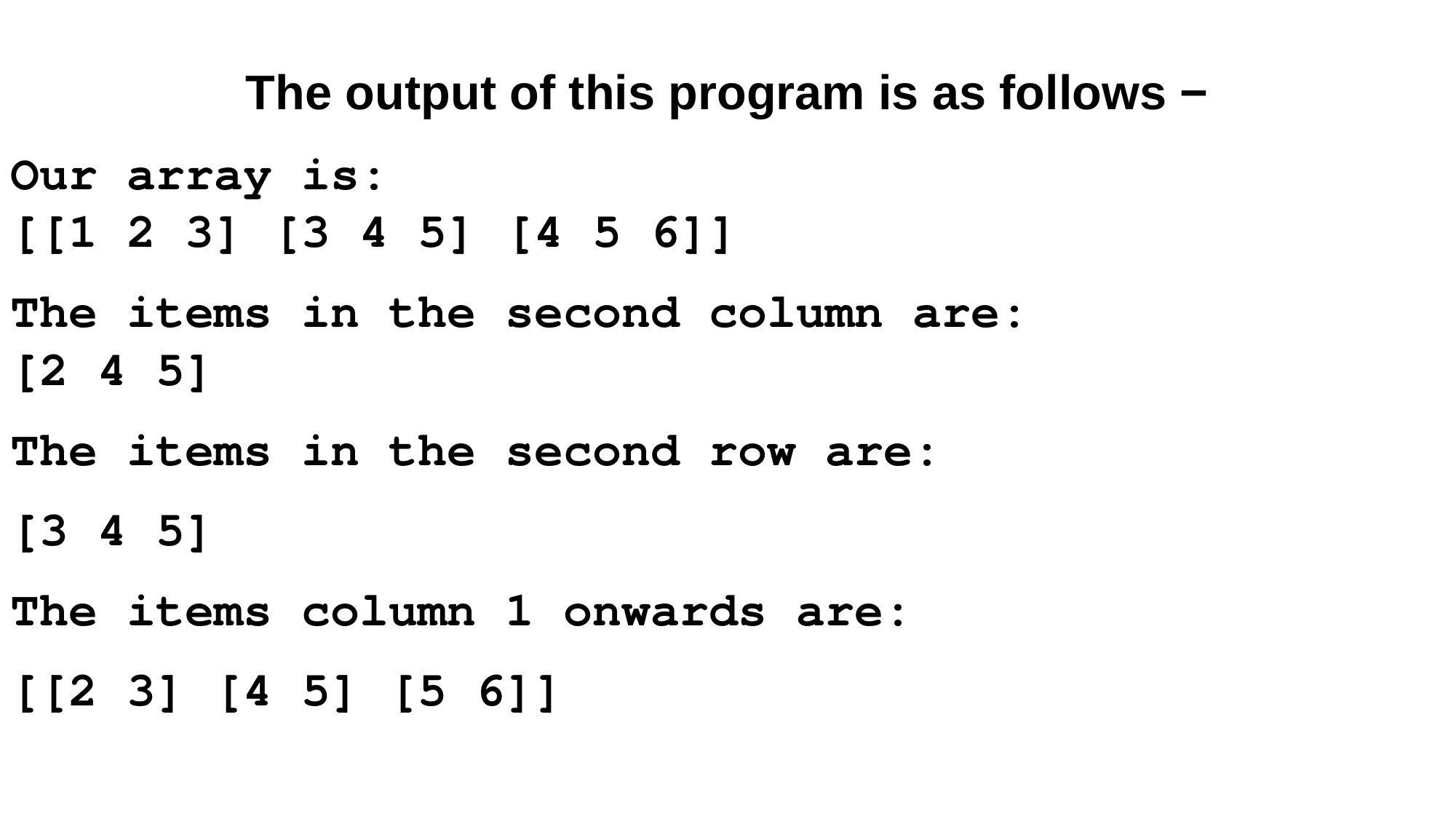

The output of this program is as follows −

Our array is:
[[1 2 3] [3 4 5] [4 5 6]]

The items in the second column are:
[2 4 5]

The items in the second row are:

[3 4 5]

The items column 1 onwards are:

[[2 3] [4 5] [5 6]]